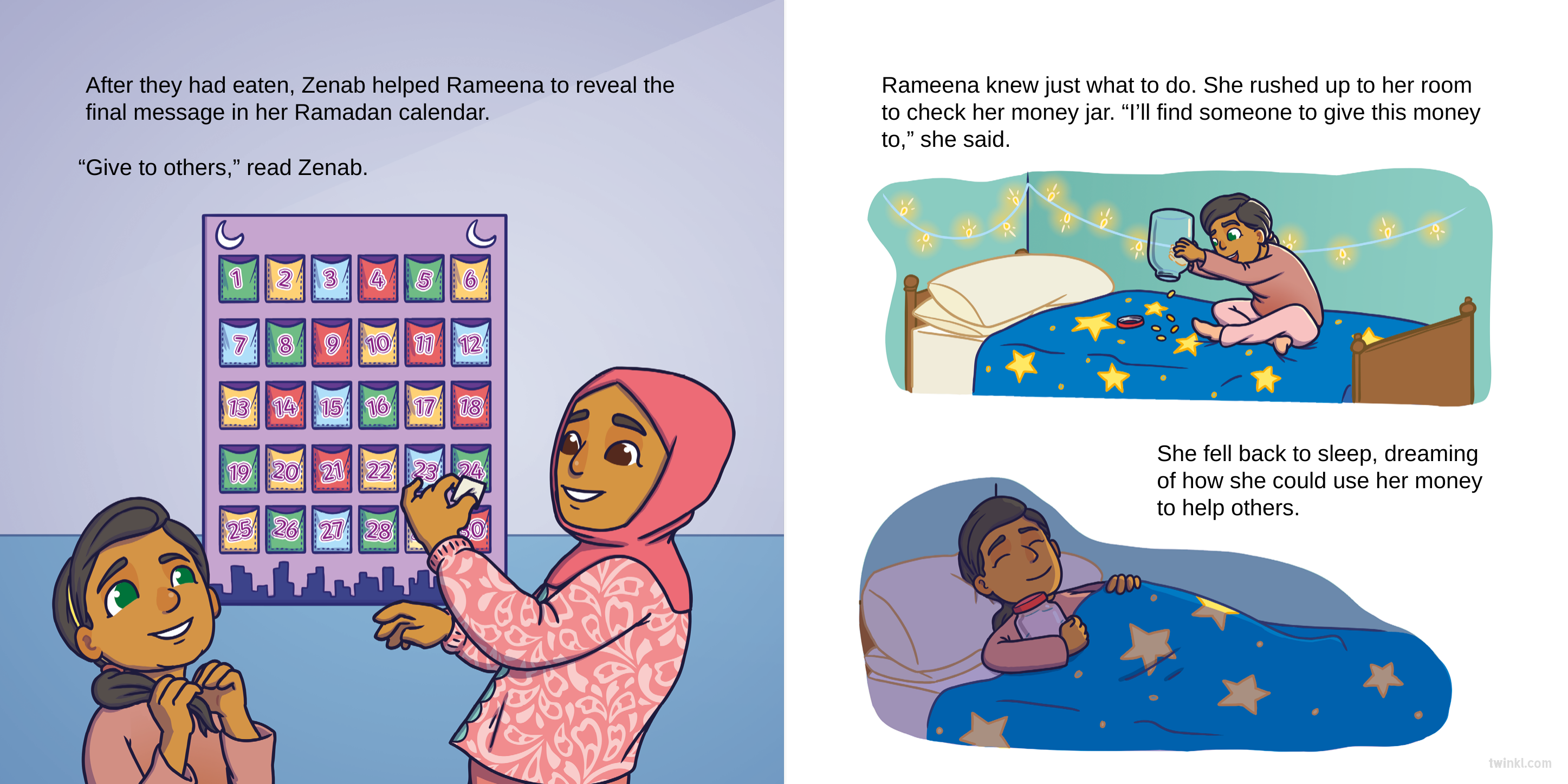

After they had eaten, Zenab helped Rameena to reveal the final message in her Ramadan calendar.
Rameena knew just what to do. She rushed up to her room to check her money jar. “I’ll find someone to give this money to,” she said.
“Give to others,” read Zenab.
She fell back to sleep, dreaming of how she could use her money to help others.